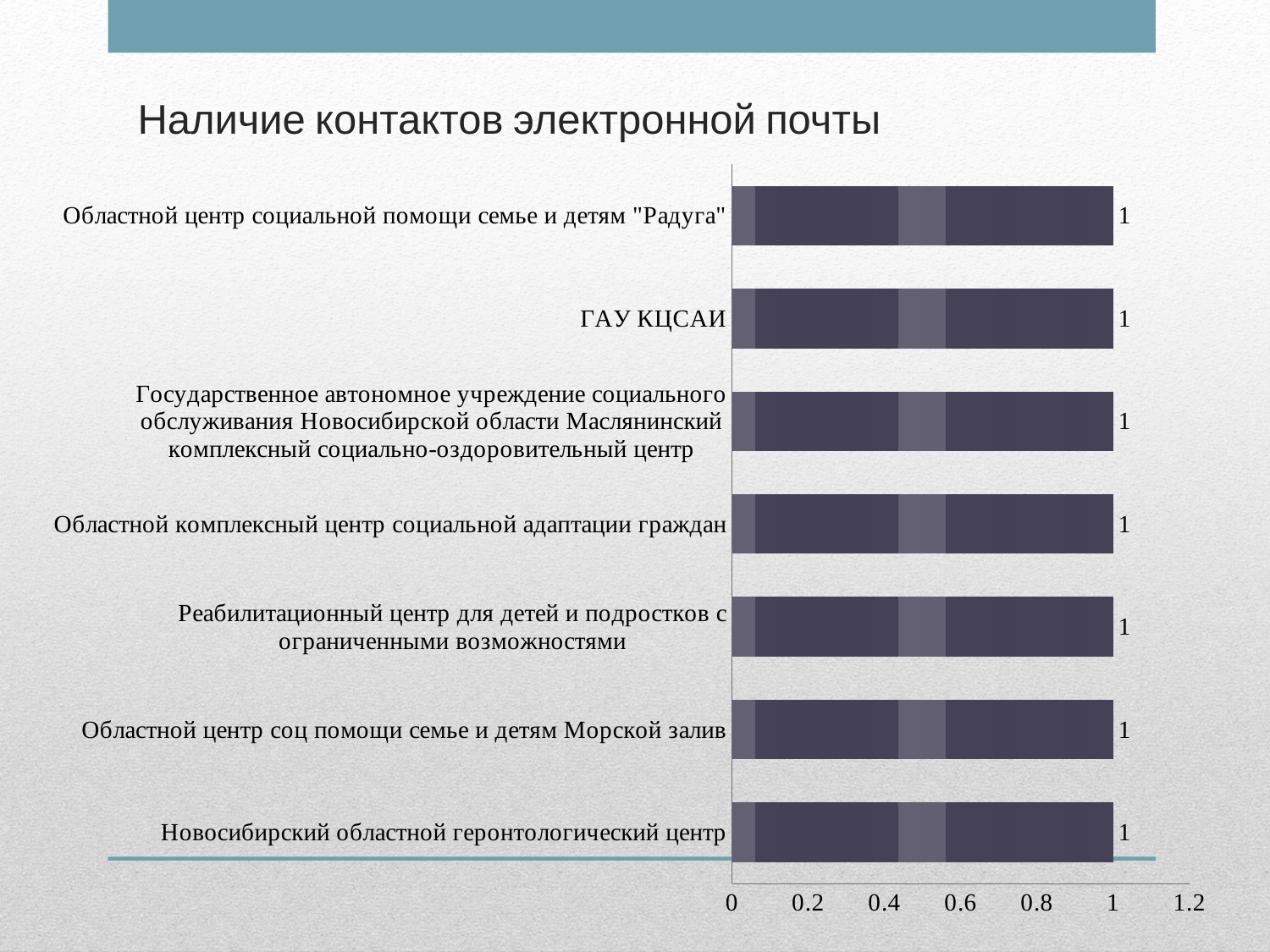

# Наличие контактов электронной почты

### Chart

| Category | Наличие возможности задать вопрос по электронной почте |
|---|---|
| Новосибирский областной геронтологический центр | 1.0 |
| Областной центр соц помощи семье и детям Морской залив | 1.0 |
| Реабилитационный центр для детей и подростков с ограниченными возможностями | 1.0 |
| Областной комплексный центр социальной адаптации граждан | 1.0 |
| Государственное автономное учреждение социального обслуживания Новосибирской области Маслянинский комплексный социально-оздоровительный центр | 1.0 |
| ГАУ КЦСАИ | 1.0 |
| Областной центр социальной помощи семье и детям "Радуга" | 1.0 |